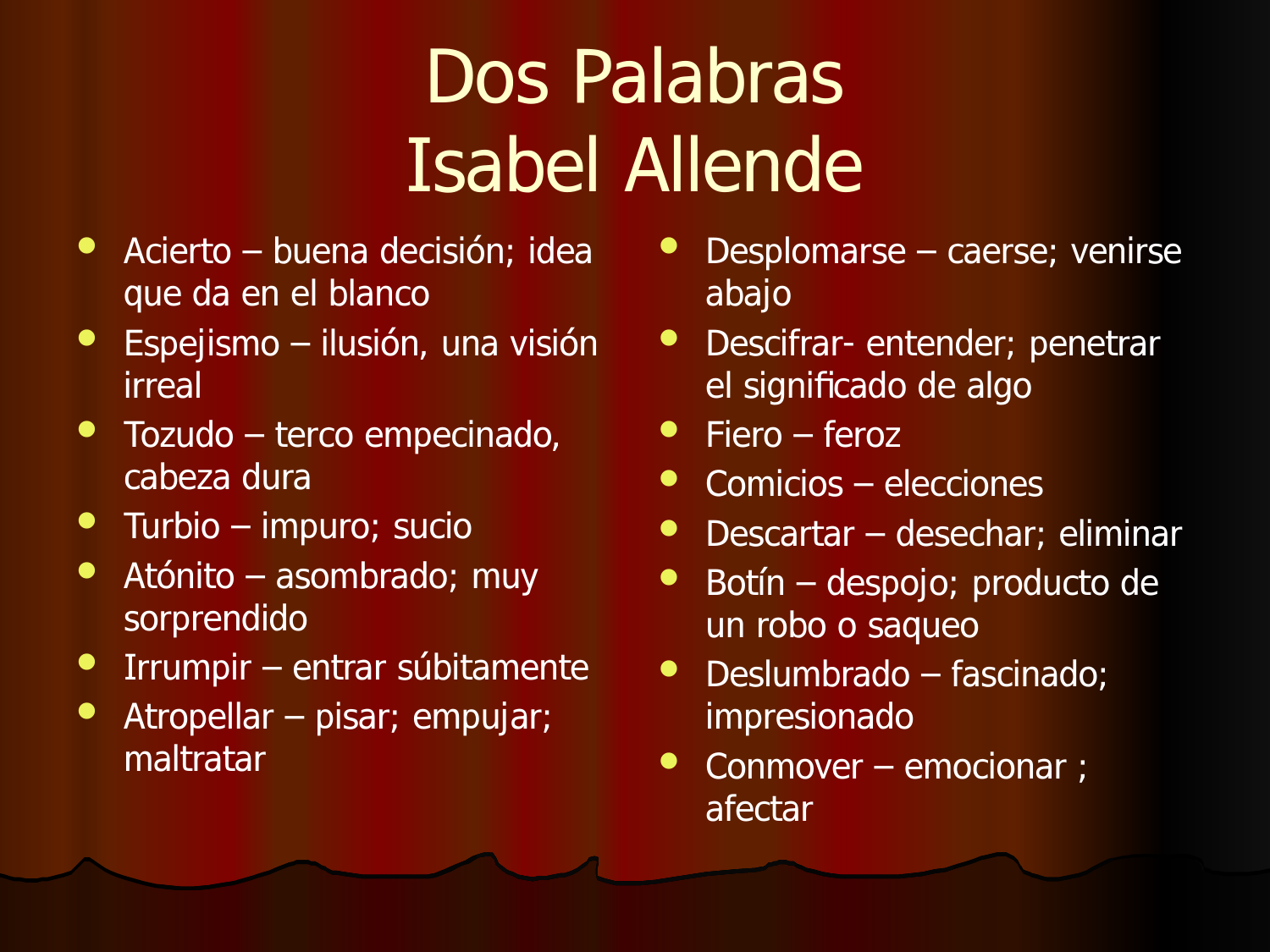

# Dos Palabras Isabel Allende
Acierto – buena decisión; idea que da en el blanco
Espejismo – ilusión, una visión irreal
Tozudo – terco empecinado, cabeza dura
Turbio – impuro; sucio
Atónito – asombrado; muy sorprendido
Irrumpir – entrar súbitamente
Atropellar – pisar; empujar; maltratar
Desplomarse – caerse; venirse abajo
Descifrar- entender; penetrar el significado de algo
Fiero – feroz
Comicios – elecciones
Descartar – desechar; eliminar
Botín – despojo; producto de un robo o saqueo
Deslumbrado – fascinado; impresionado
Conmover – emocionar ; afectar